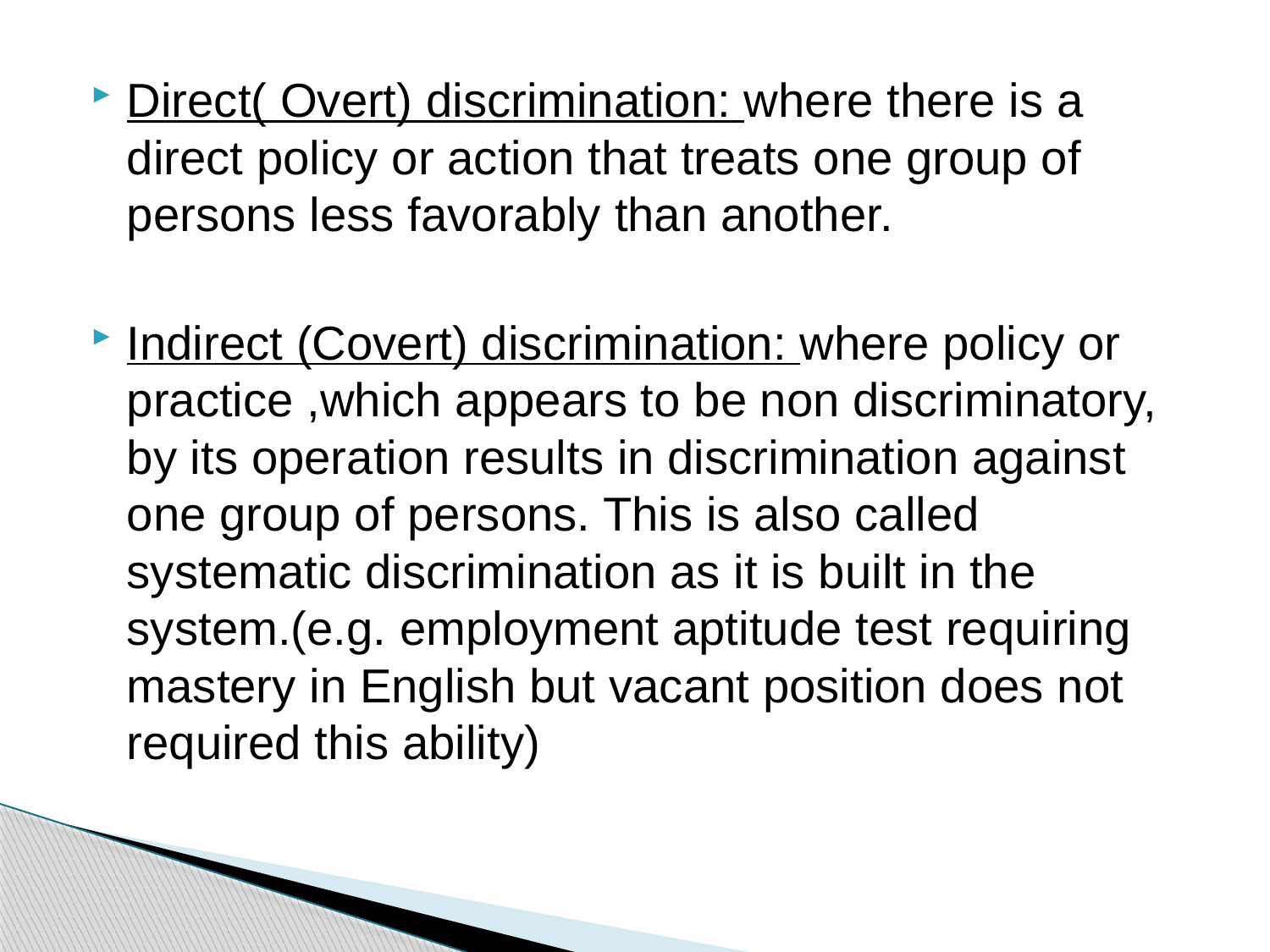

Direct( Overt) discrimination: where there is a direct policy or action that treats one group of persons less favorably than another.

Indirect (Covert) discrimination: where policy or practice ,which appears to be non discriminatory, by its operation results in discrimination against one group of persons. This is also called systematic discrimination as it is built in the system.(e.g. employment aptitude test requiring mastery in English but vacant position does not required this ability)